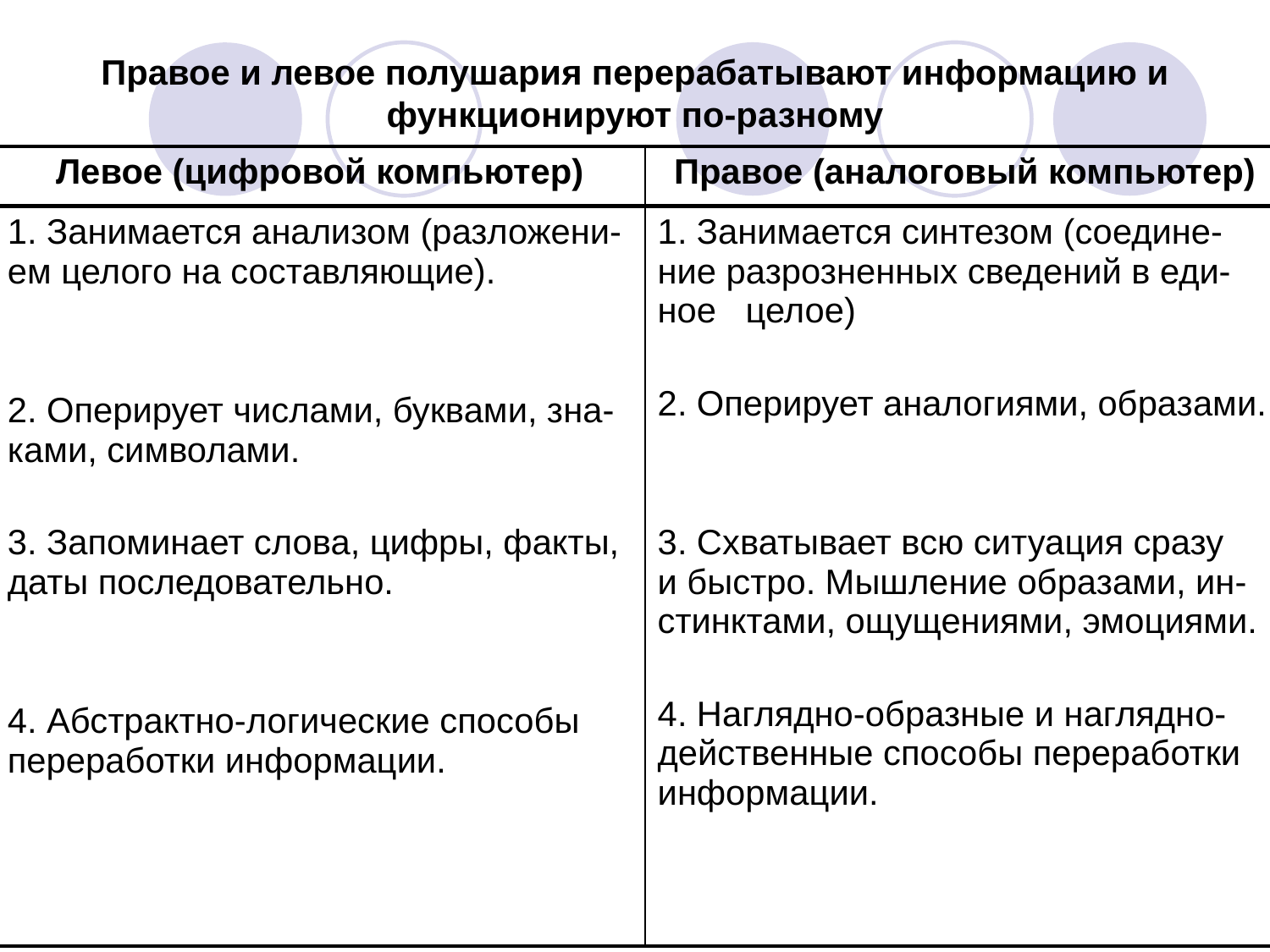

# Правое и левое полушария перерабатывают информацию и функционируют по-разному
| Левое (цифровой компьютер) | Правое (аналоговый компьютер) |
| --- | --- |
| 1. Занимается анализом (разложени-ем целого на составляющие). 2. Оперирует числами, буквами, зна-ками, символами. 3. Запоминает слова, цифры, факты, даты последовательно. 4. Абстрактно-логические способы переработки информации. | 1. Занимается синтезом (соедине-ние разрозненных сведений в еди-ное целое) 2. Оперирует аналогиями, образами. 3. Схватывает всю ситуация сразу и быстро. Мышление образами, ин-стинктами, ощущениями, эмоциями. 4. Наглядно-образные и наглядно- действенные способы переработки информации. |